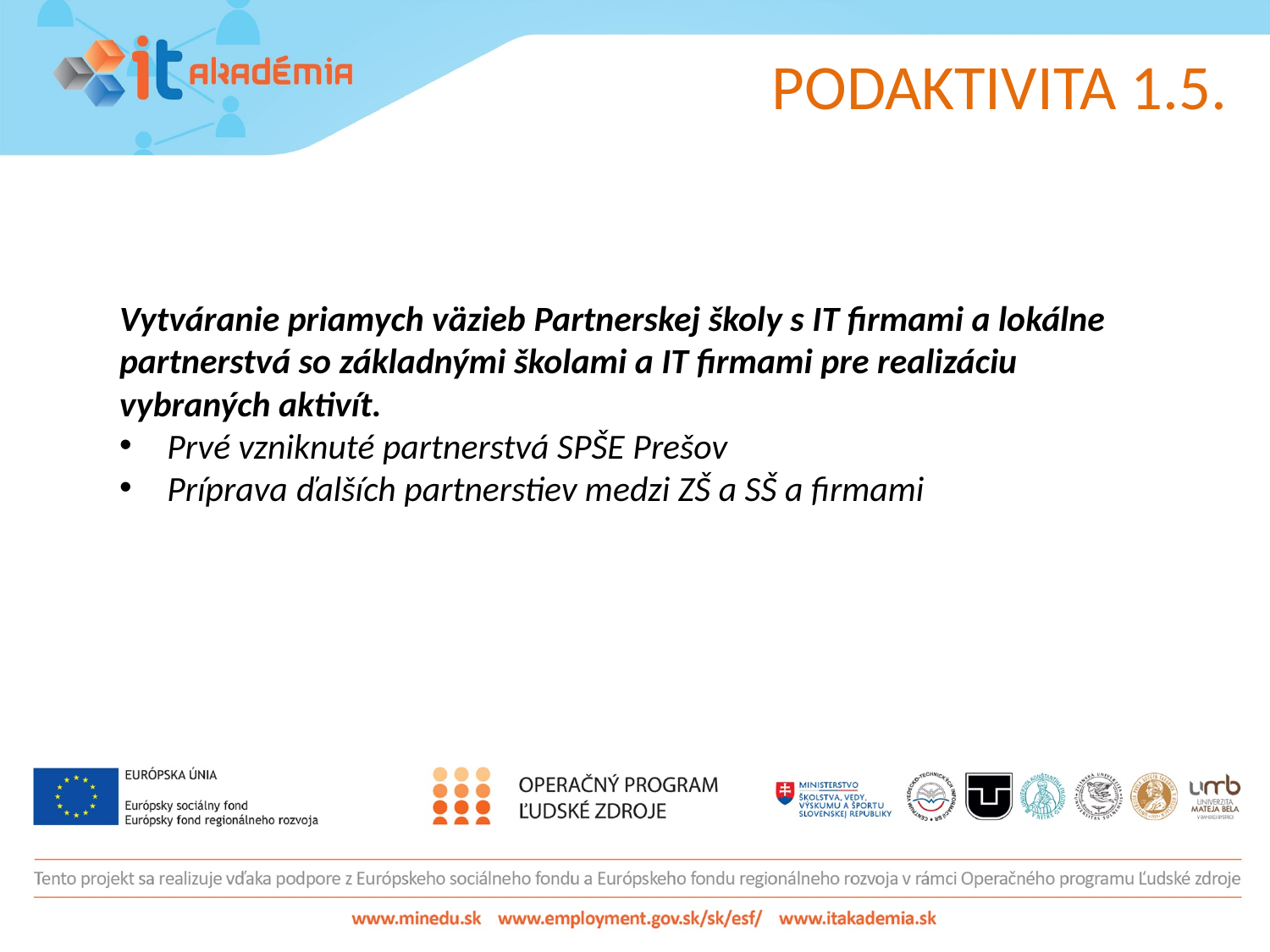

PODAKTIVITA 1.5.

Vytváranie priamych väzieb Partnerskej školy s IT firmami a lokálne partnerstvá so základnými školami a IT firmami pre realizáciu vybraných aktivít.
Prvé vzniknuté partnerstvá SPŠE Prešov
Príprava ďalších partnerstiev medzi ZŠ a SŠ a firmami